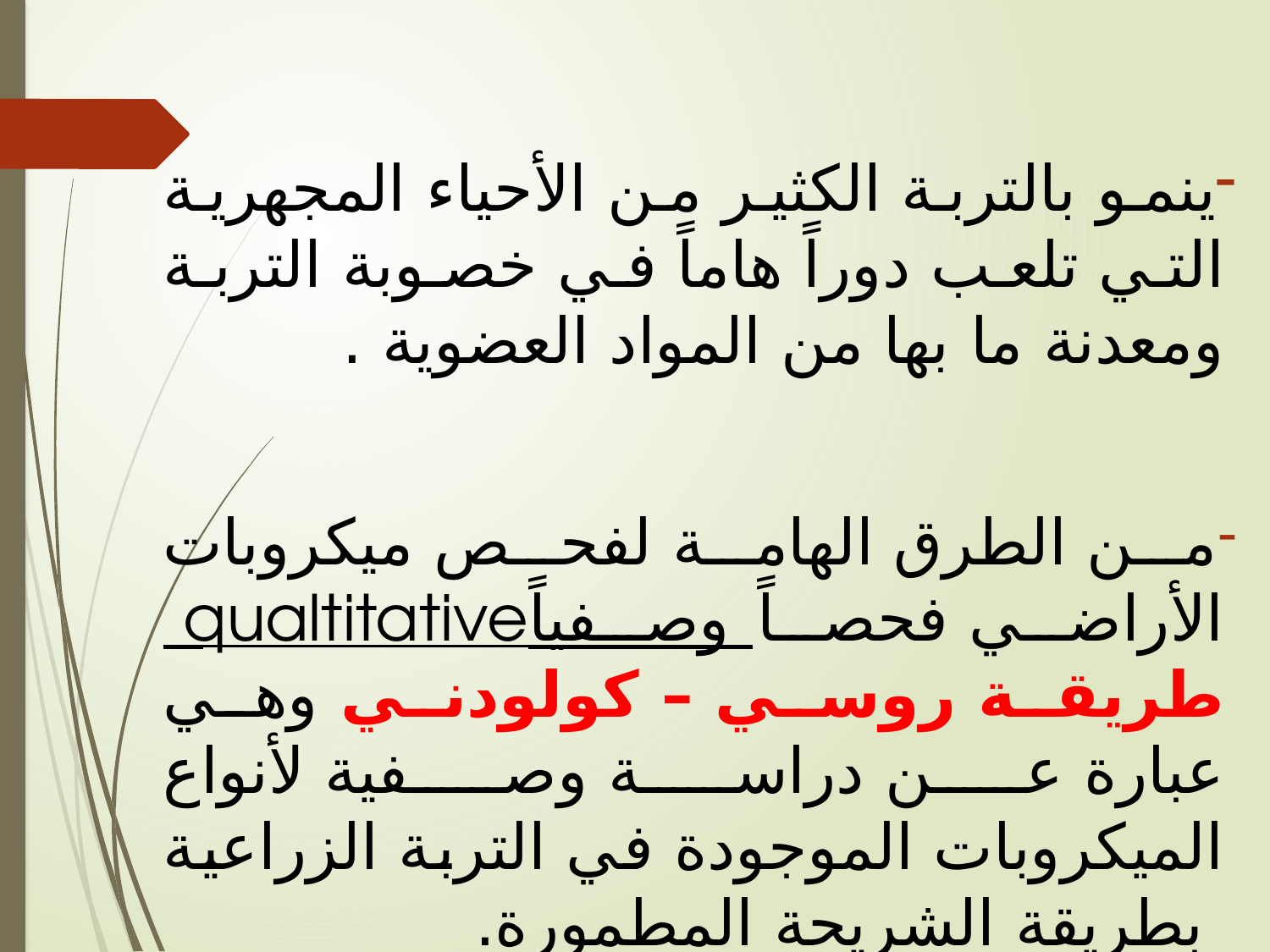

ينمو بالتربة الكثير من الأحياء المجهرية التي تلعب دوراً هاماً في خصوبة التربة ومعدنة ما بها من المواد العضوية .

من الطرق الهامة لفحص ميكروبات الأراضي فحصاً وصفياًqualtitative  طريقة روسي – كولودني وهي عبارة عن دراسة وصفية لأنواع الميكروبات الموجودة في التربة الزراعية  بطريقة الشريحة المطمورة.